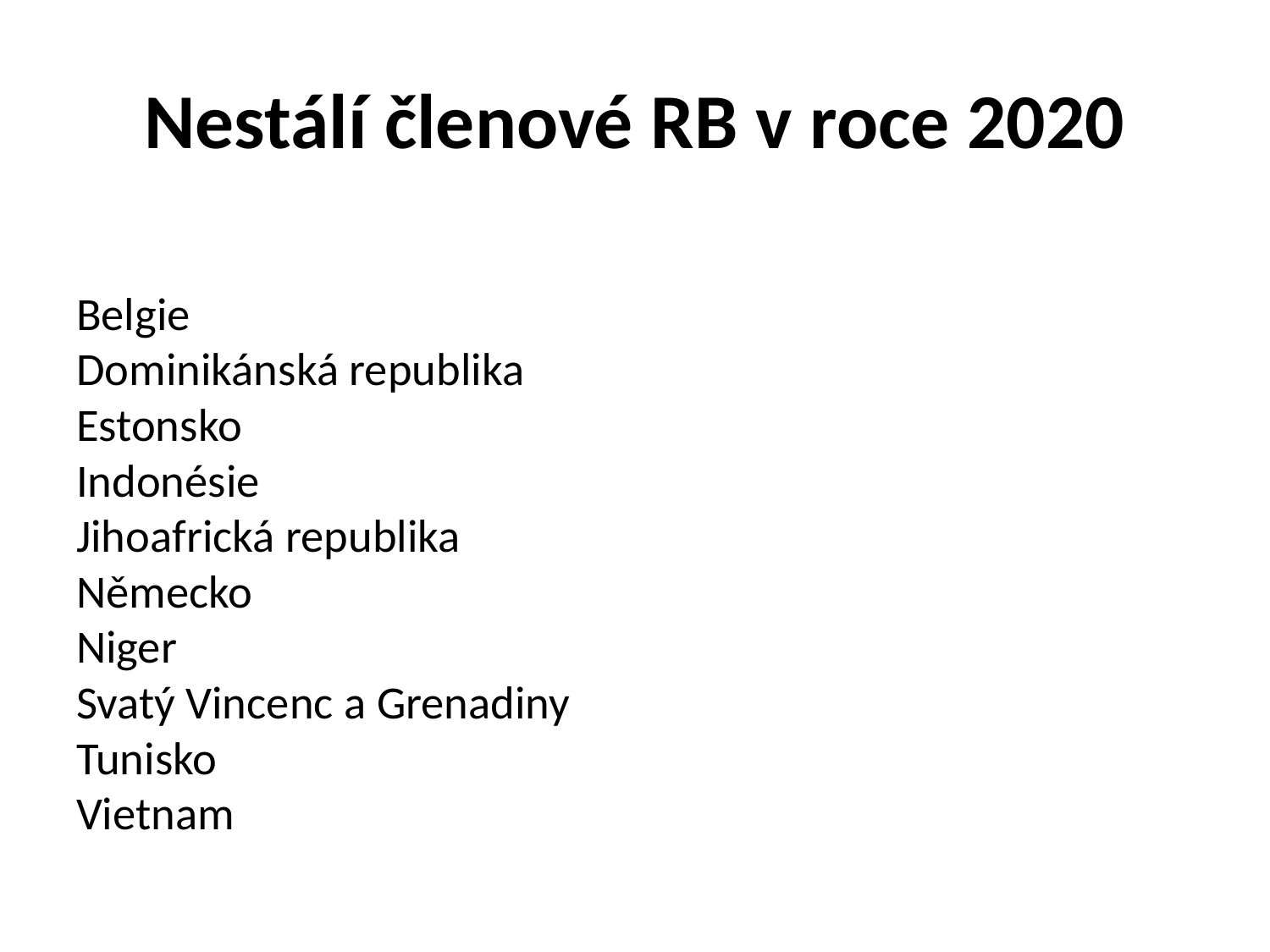

# Nestálí členové RB v roce 2020
Belgie
Dominikánská republika
Estonsko
Indonésie
Jihoafrická republika
Německo
Niger
Svatý Vincenc a Grenadiny
Tunisko
Vietnam